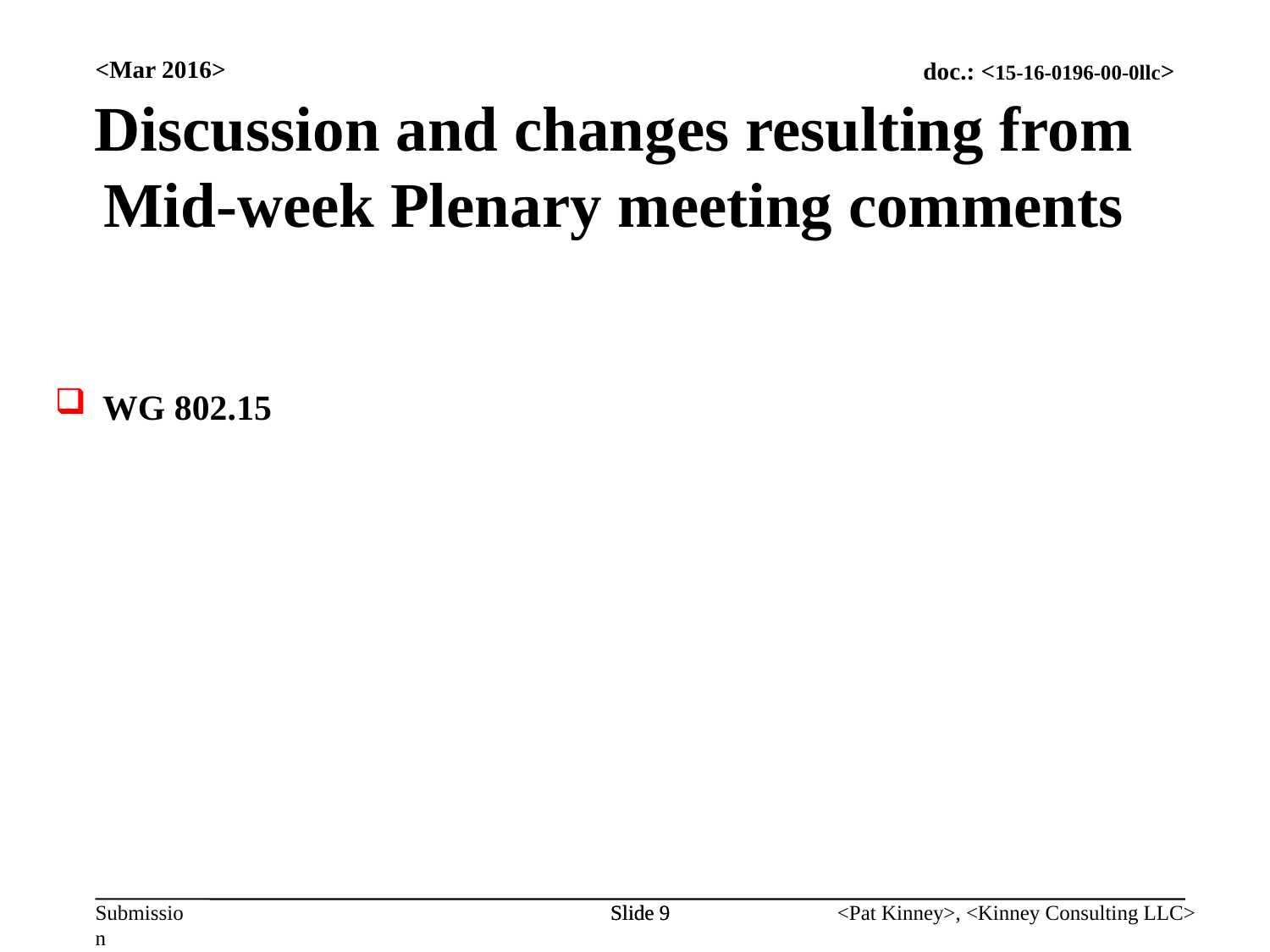

<Mar 2016>
Discussion and changes resulting from Mid-week Plenary meeting comments
WG 802.15
Slide 9
Slide 9
<Pat Kinney>, <Kinney Consulting LLC>